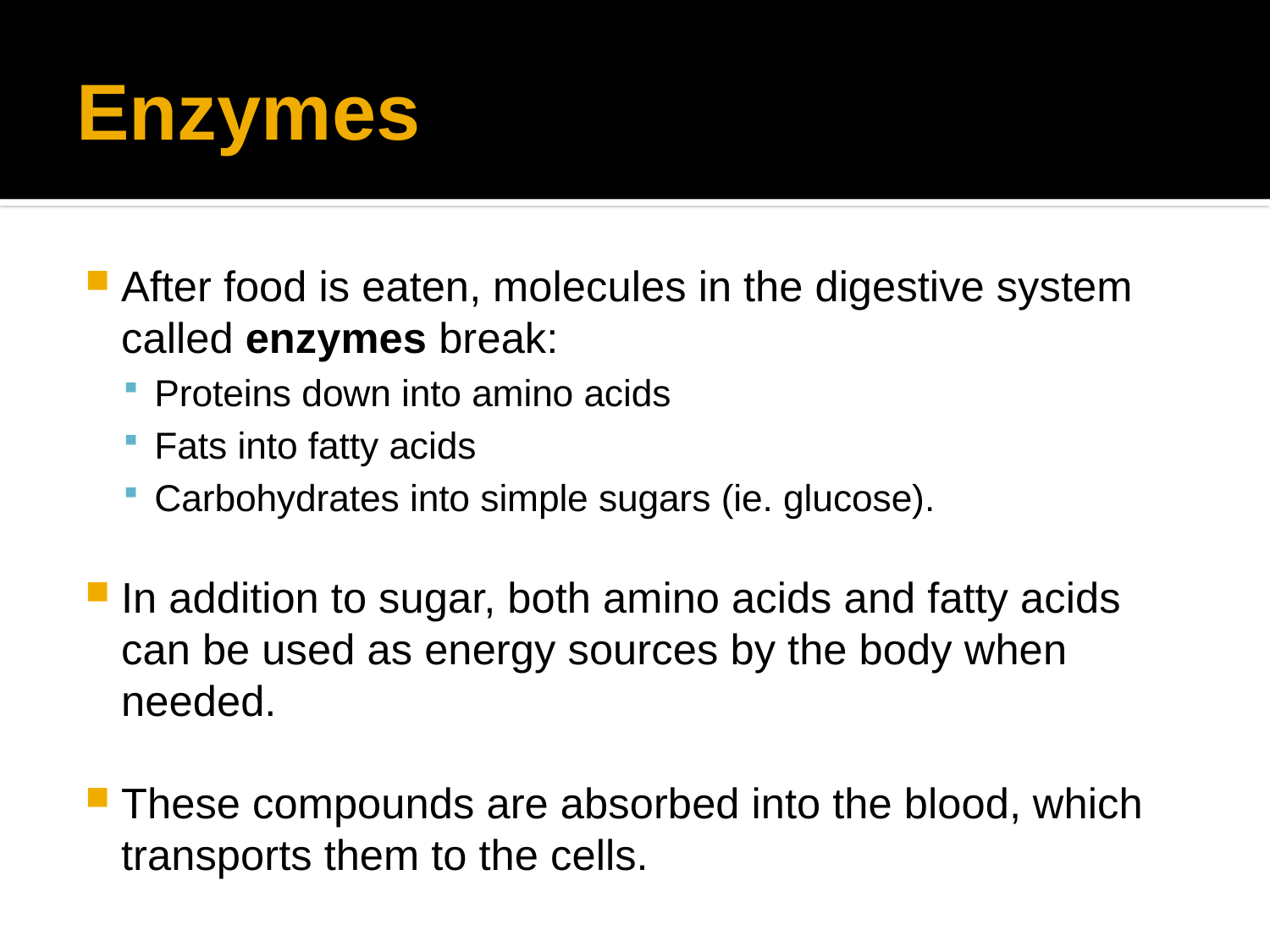

# Enzymes
After food is eaten, molecules in the digestive system called enzymes break:
Proteins down into amino acids
Fats into fatty acids
Carbohydrates into simple sugars (ie. glucose).

In addition to sugar, both amino acids and fatty acids can be used as energy sources by the body when needed.

These compounds are absorbed into the blood, which transports them to the cells.